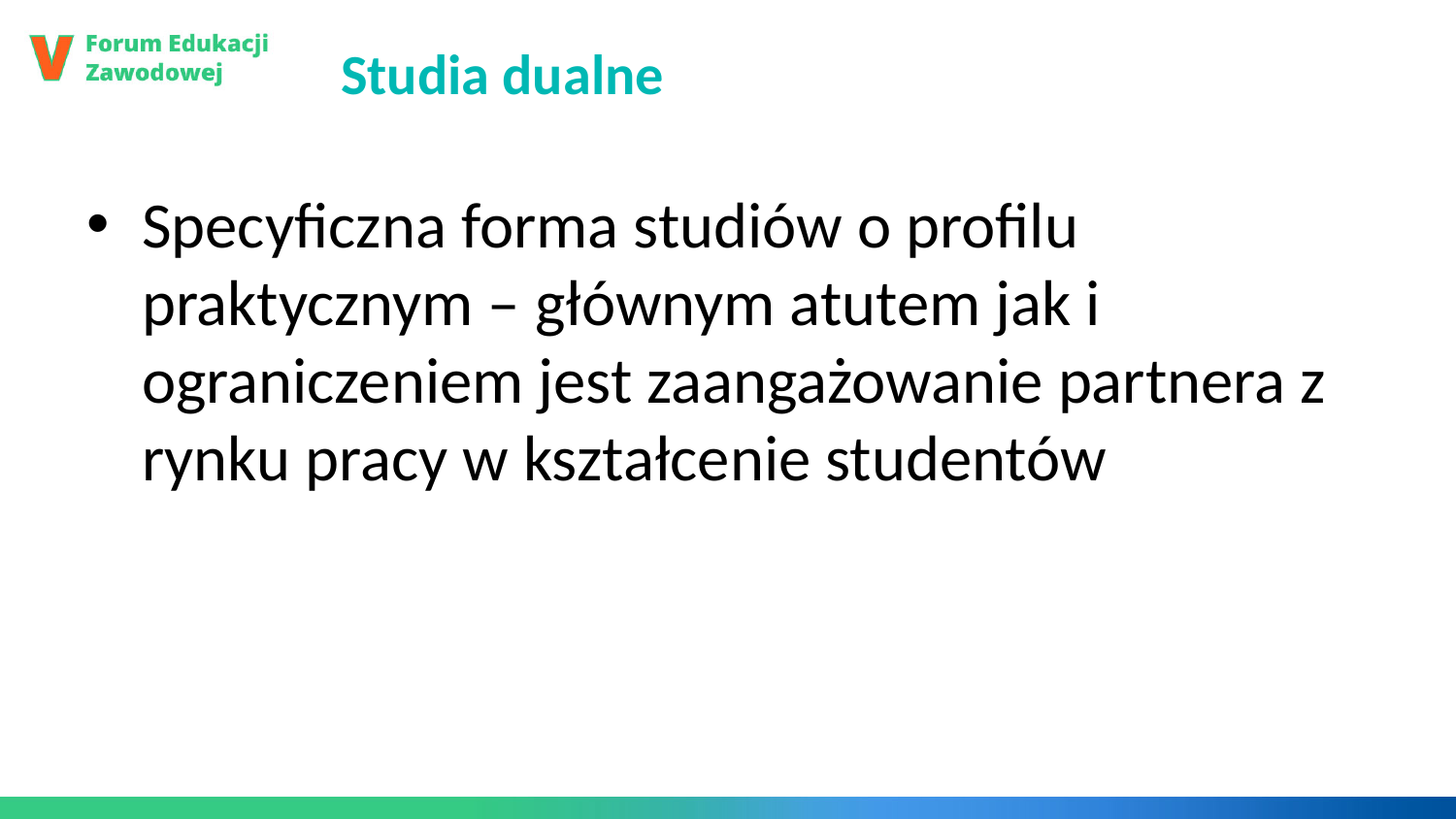

Studia dualne
Specyficzna forma studiów o profilu praktycznym – głównym atutem jak i ograniczeniem jest zaangażowanie partnera z rynku pracy w kształcenie studentów